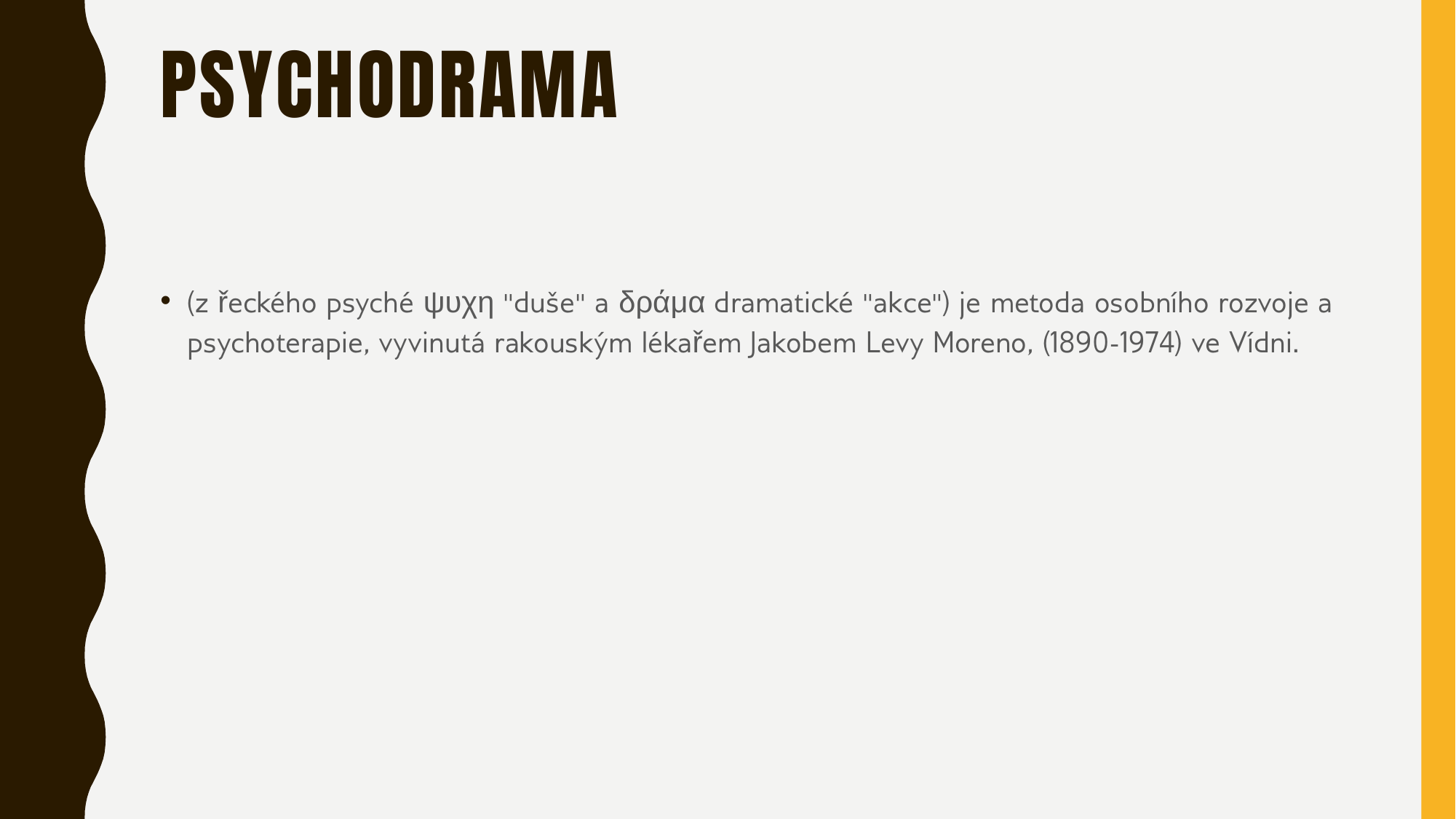

# Psychodrama
(z řeckého psyché ψυχη "duše" a δράμα dramatické "akce") je metoda osobního rozvoje a psychoterapie, vyvinutá rakouským lékařem Jakobem Levy Moreno, (1890-1974) ve Vídni.